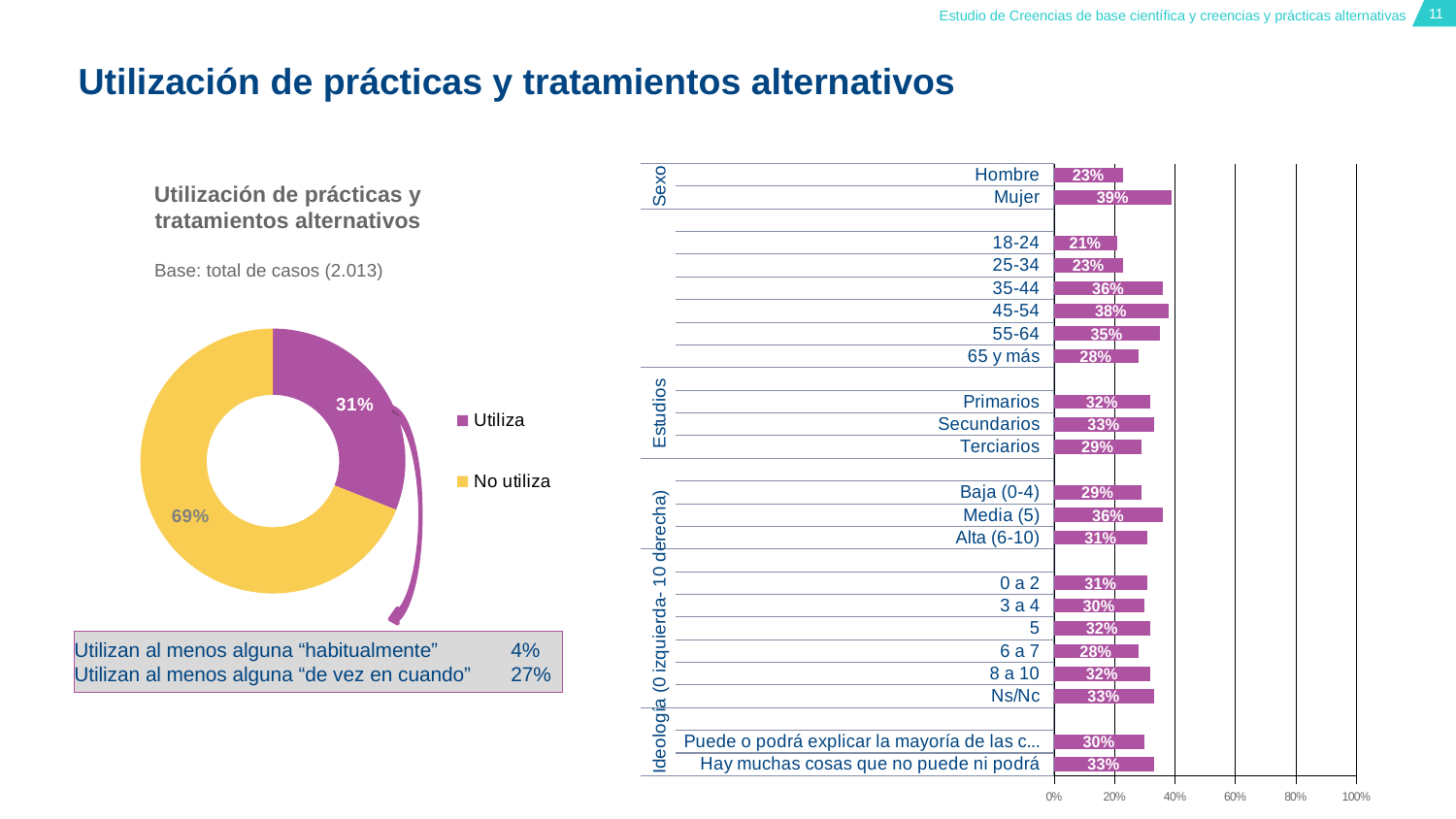

Utilización de prácticas y tratamientos alternativos

### Chart

| Category | Utiliza |  |
|---|---|---|
| Hay muchas cosas que no puede ni podrá | 0.33 | None |
| Puede o podrá explicar la mayoría de las cosas | 0.3 | None |
|  | None | None |
| Ns/Nc | 0.33 | None |
| 8 a 10 | 0.32 | None |
| 6 a 7 | 0.28 | None |
| 5 | 0.32 | None |
| 3 a 4 | 0.3 | None |
| 0 a 2 | 0.31 | None |
|  | None | None |
| Alta (6-10) | 0.31 | None |
| Media (5) | 0.36 | None |
| Baja (0-4) | 0.29 | None |
|  | None | None |
| Terciarios | 0.29 | None |
| Secundarios | 0.33 | None |
| Primarios | 0.32 | None |
|  | None | None |
| 65 y más | 0.28 | None |
| 55-64 | 0.35 | None |
| 45-54 | 0.38 | None |
| 35-44 | 0.36 | None |
| 25-34 | 0.23 | None |
| 18-24 | 0.21 | None |
|  | None | None |
| Mujer | 0.39 | None |
| Hombre | 0.23 | None |
Utilización de prácticas y tratamientos alternativos
Base: total de casos (2.013)

### Chart

| Category |  |
|---|---|
| Utiliza | 0.31 |
| No utiliza | 0.69 |
Utilizan al menos alguna “habitualmente”	4%
Utilizan al menos alguna “de vez en cuando”	27%